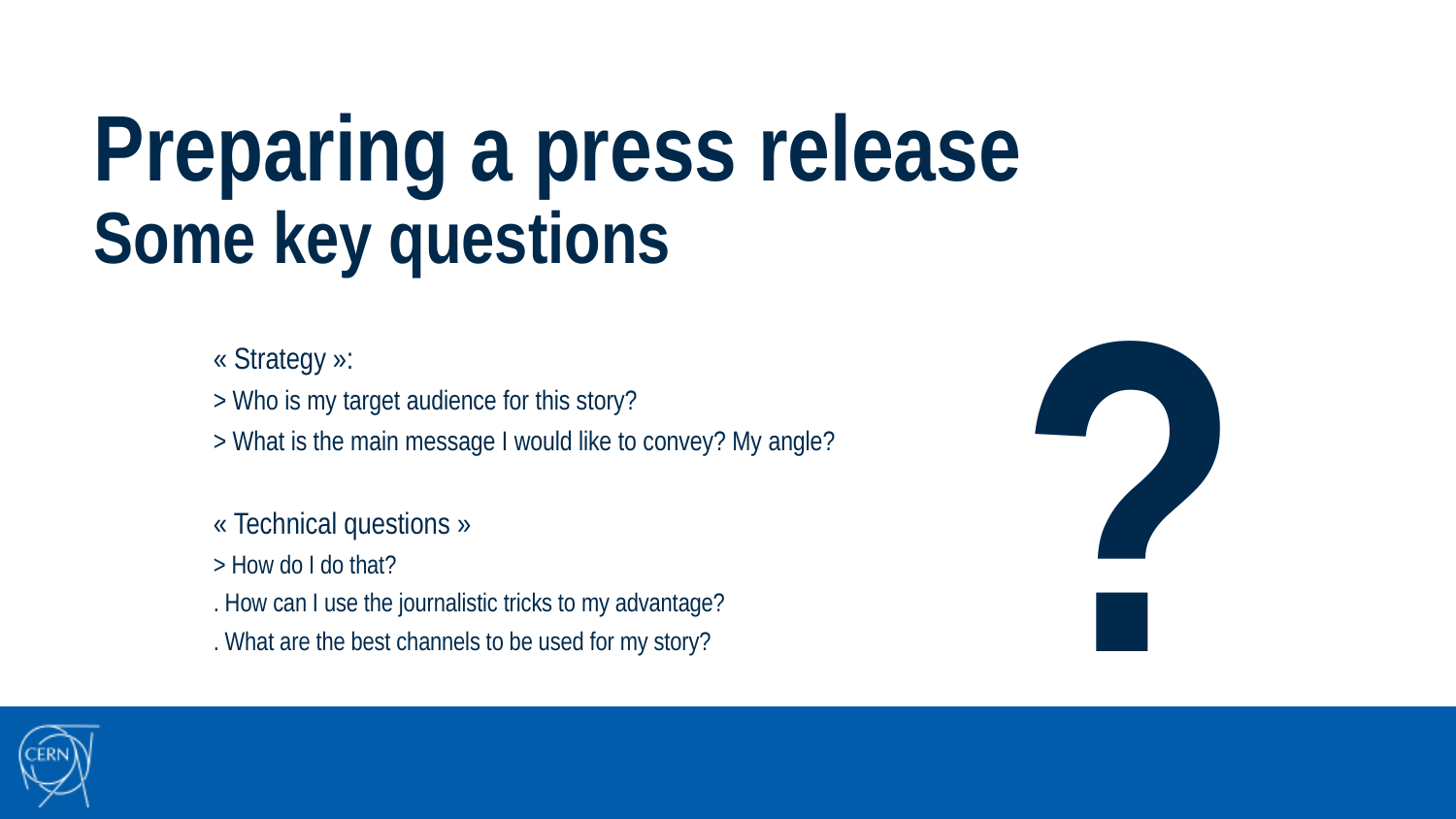

Preparing a press release
Some key questions
?
« Strategy »:
> Who is my target audience for this story?
> What is the main message I would like to convey? My angle?

« Technical questions »
> How do I do that?
. How can I use the journalistic tricks to my advantage?
. What are the best channels to be used for my story?